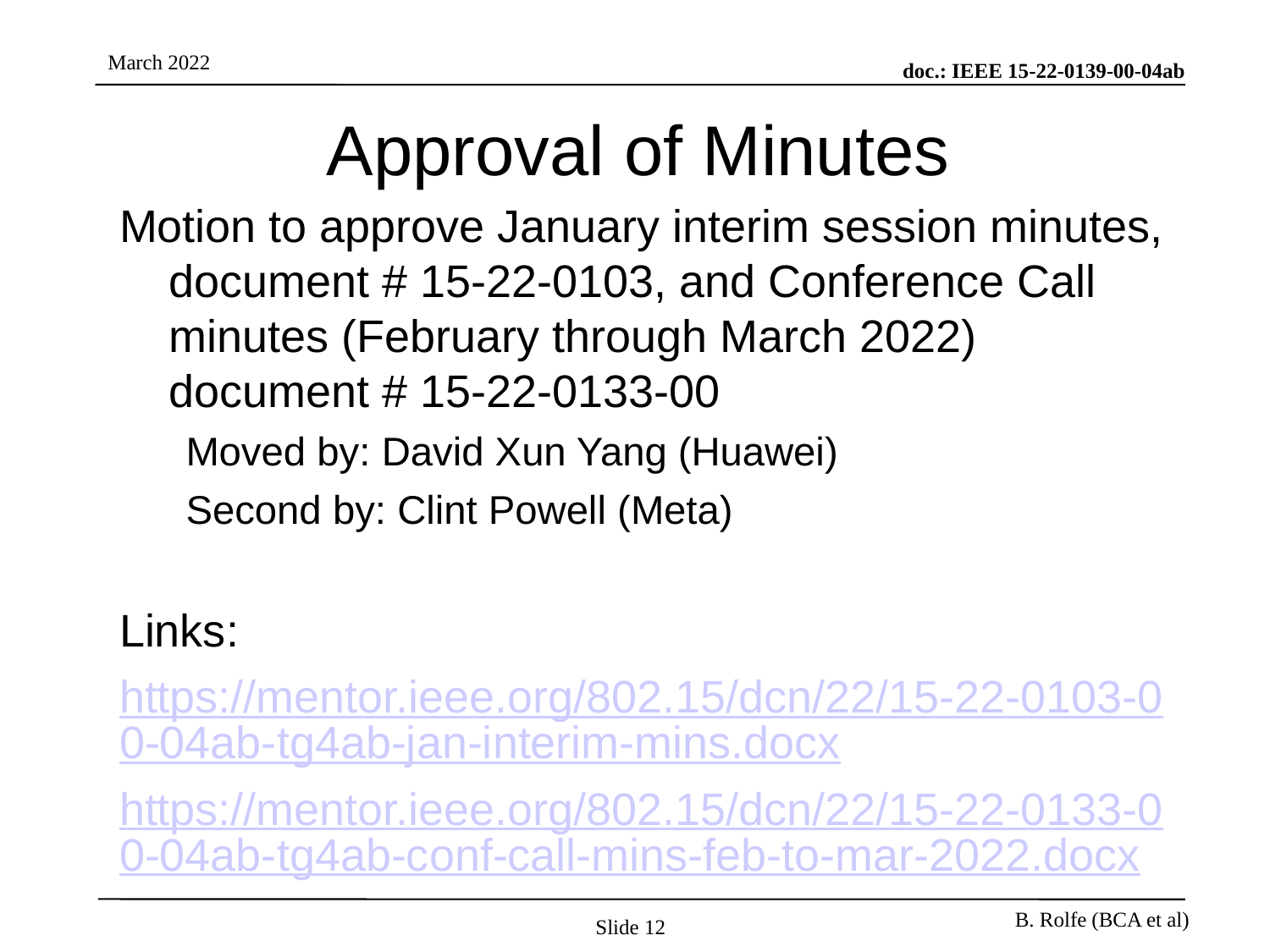

# Approval of Minutes
Motion to approve January interim session minutes, document # 15-22-0103, and Conference Call minutes (February through March 2022) document # 15-22-0133-00
Moved by: David Xun Yang (Huawei)
Second by: Clint Powell (Meta)

Links:
https://mentor.ieee.org/802.15/dcn/22/15-22-0103-00-04ab-tg4ab-jan-interim-mins.docx
https://mentor.ieee.org/802.15/dcn/22/15-22-0133-00-04ab-tg4ab-conf-call-mins-feb-to-mar-2022.docx

Slide 12